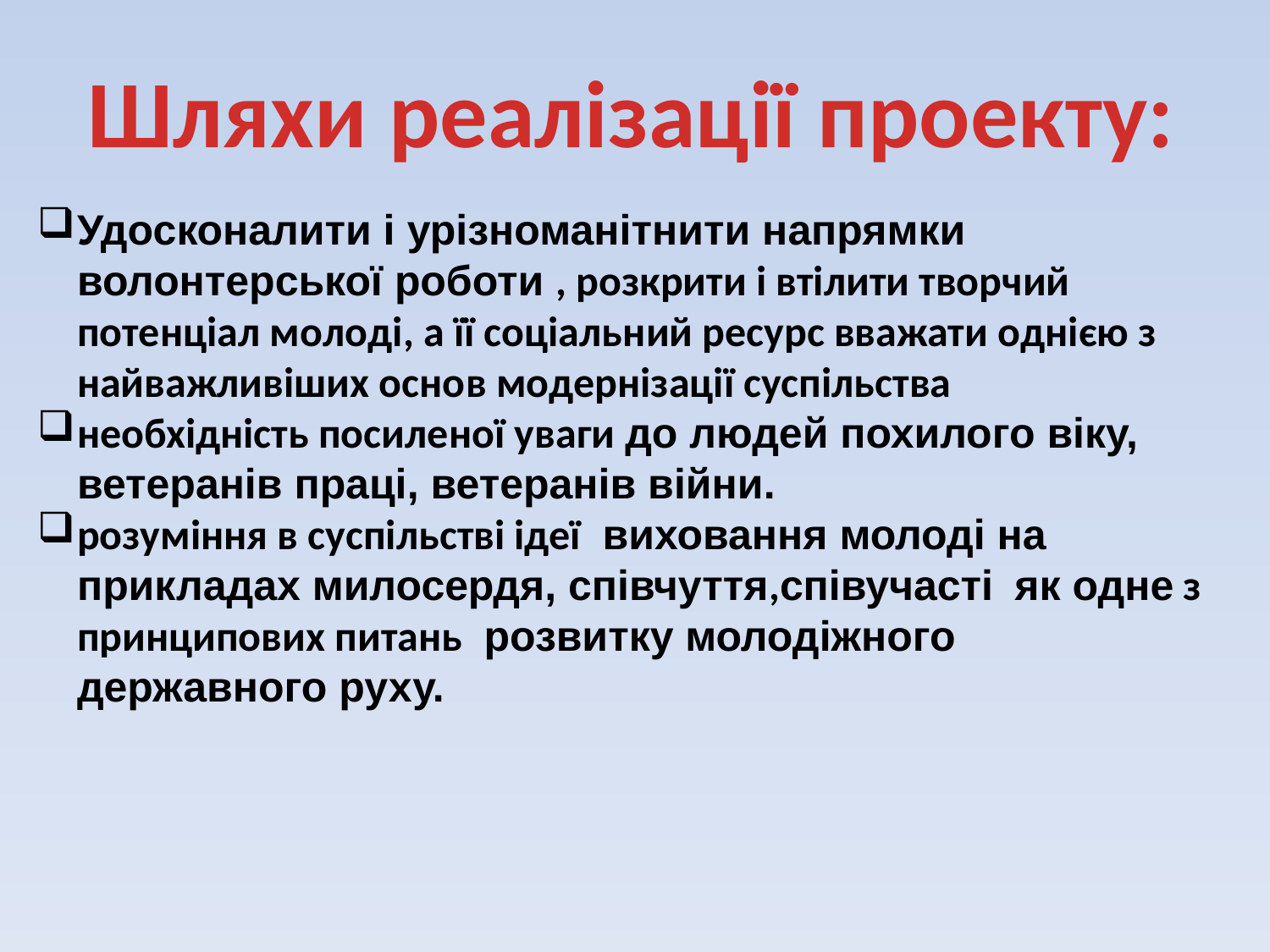

Шляхи реалізації проекту:
Удосконалити і урізноманітнити напрямки волонтерської роботи , розкрити і втілити творчий потенціал молоді, а її соціальний ресурс вважати однією з найважливіших основ модернізації суспільства
необхідність посиленої уваги до людей похилого віку, ветеранів праці, ветеранів війни.
розуміння в суспільстві ідеї  виховання молоді на прикладах милосердя, співчуття,співучасті  як одне з принципових питань  розвитку молодіжного державного руху.